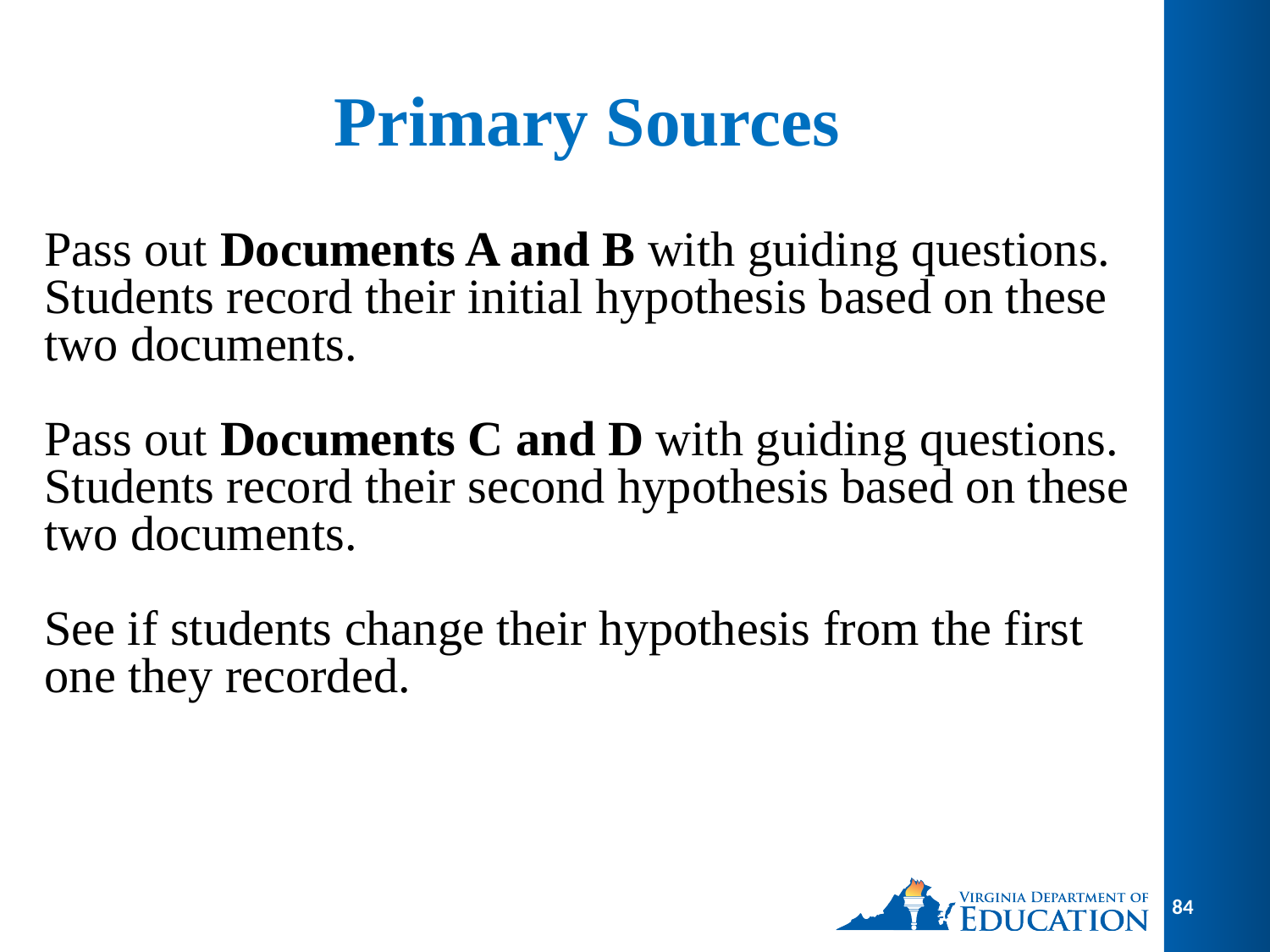

# Primary Sources
Pass out Documents A and B with guiding questions.
Students record their initial hypothesis based on these two documents.

Pass out Documents C and D with guiding questions.
Students record their second hypothesis based on these two documents.

See if students change their hypothesis from the first one they recorded.

84